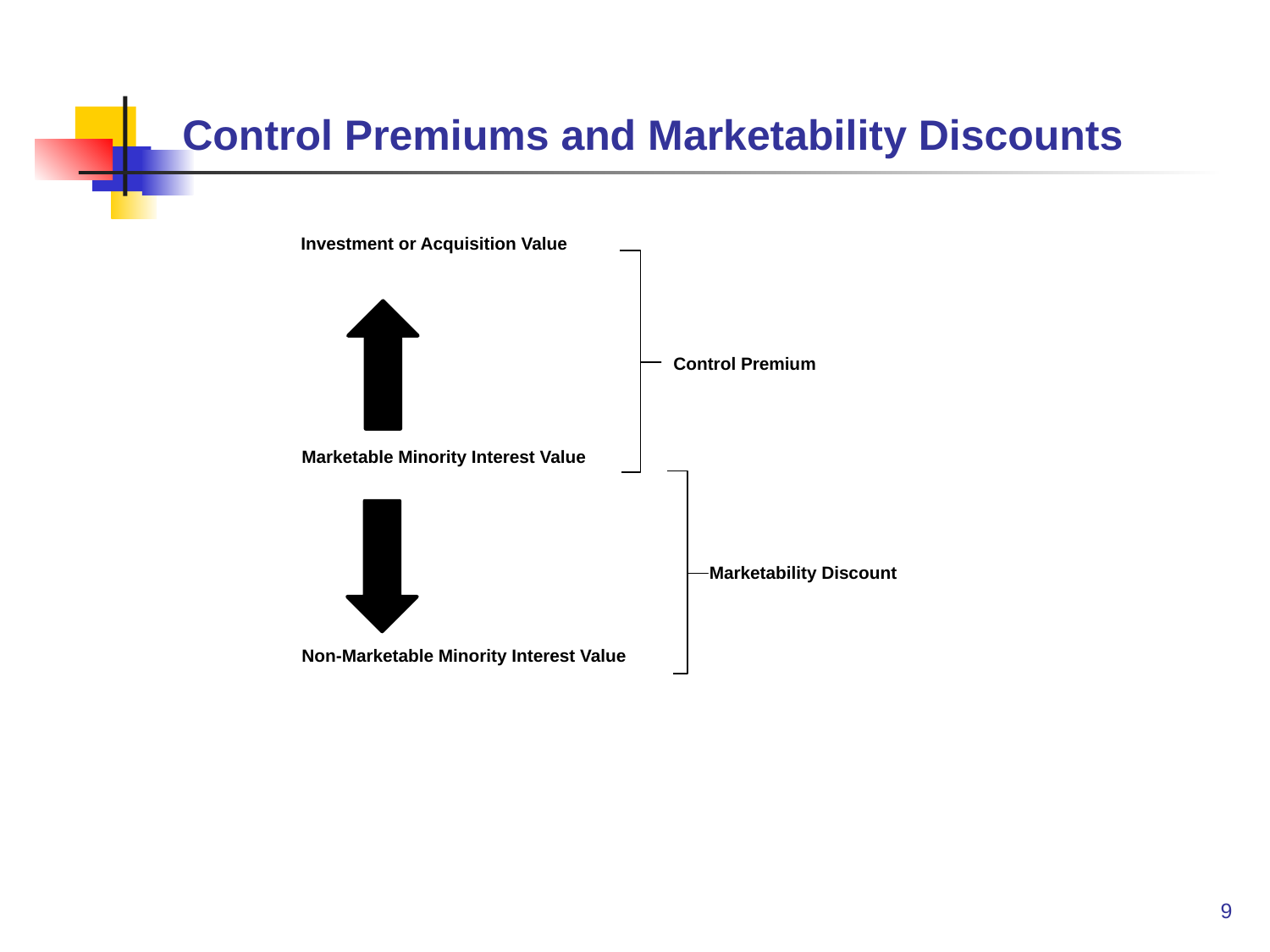

# Control Premiums and Marketability Discounts
Investment or Acquisition Value

Control Premium

Marketability Discount
Marketable Minority Interest Value
Non-Marketable Minority Interest Value
9